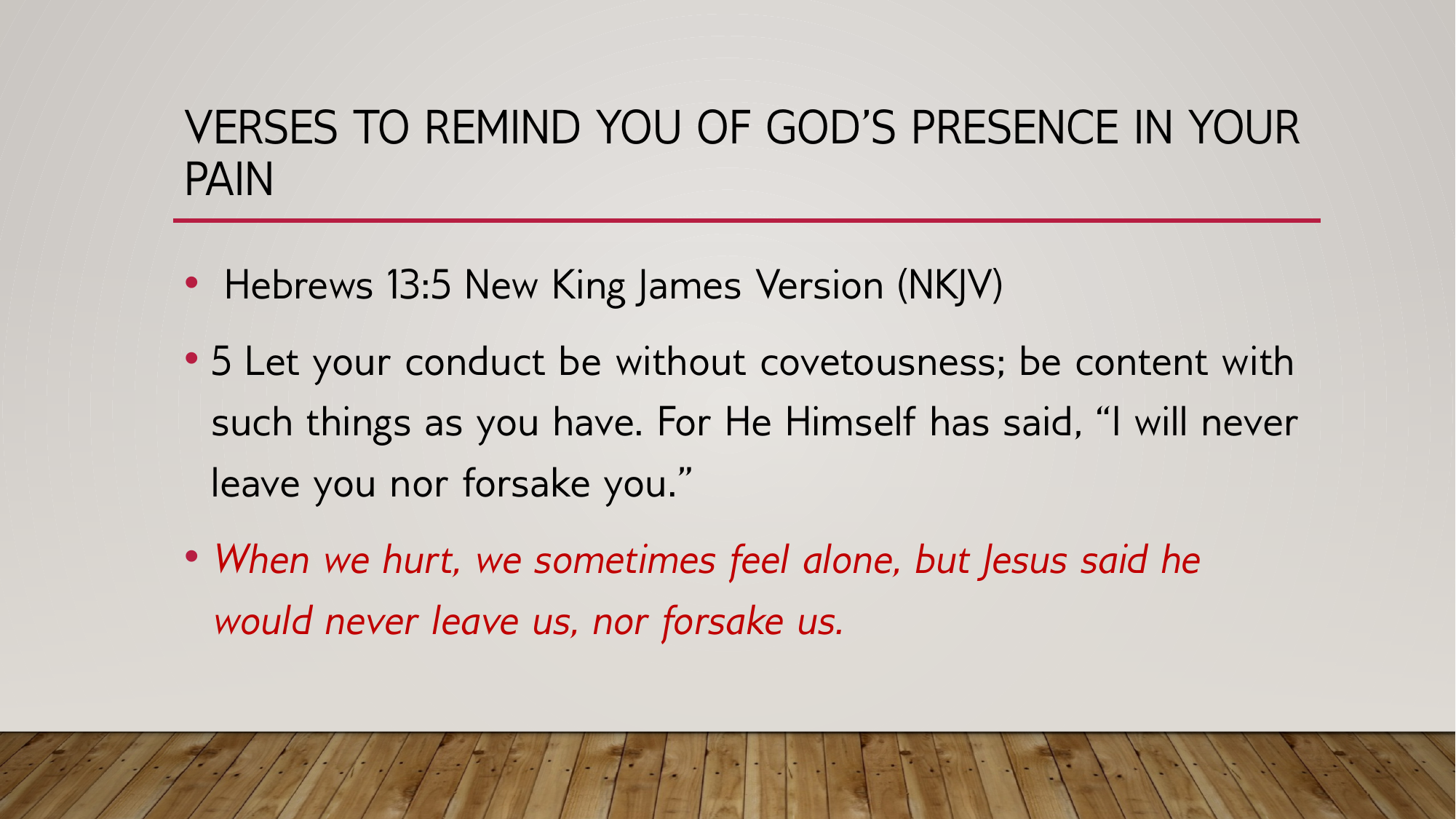

# Verses to Remind You of God’s Presence in Your Pain
 Hebrews 13:5 New King James Version (NKJV)
5 Let your conduct be without covetousness; be content with such things as you have. For He Himself has said, “I will never leave you nor forsake you.”
When we hurt, we sometimes feel alone, but Jesus said he would never leave us, nor forsake us.